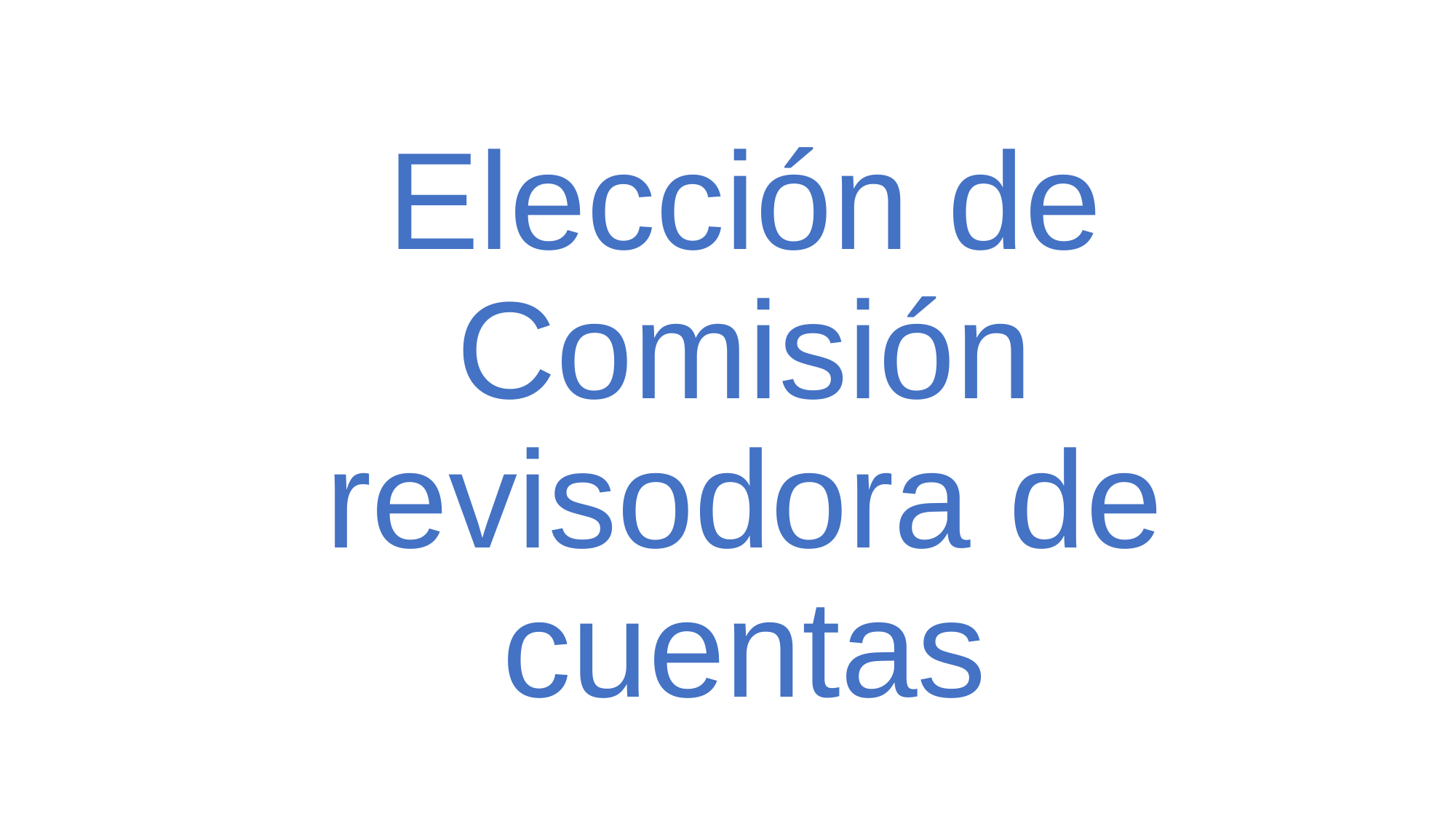

# Elección de Comisión revisodora de cuentas